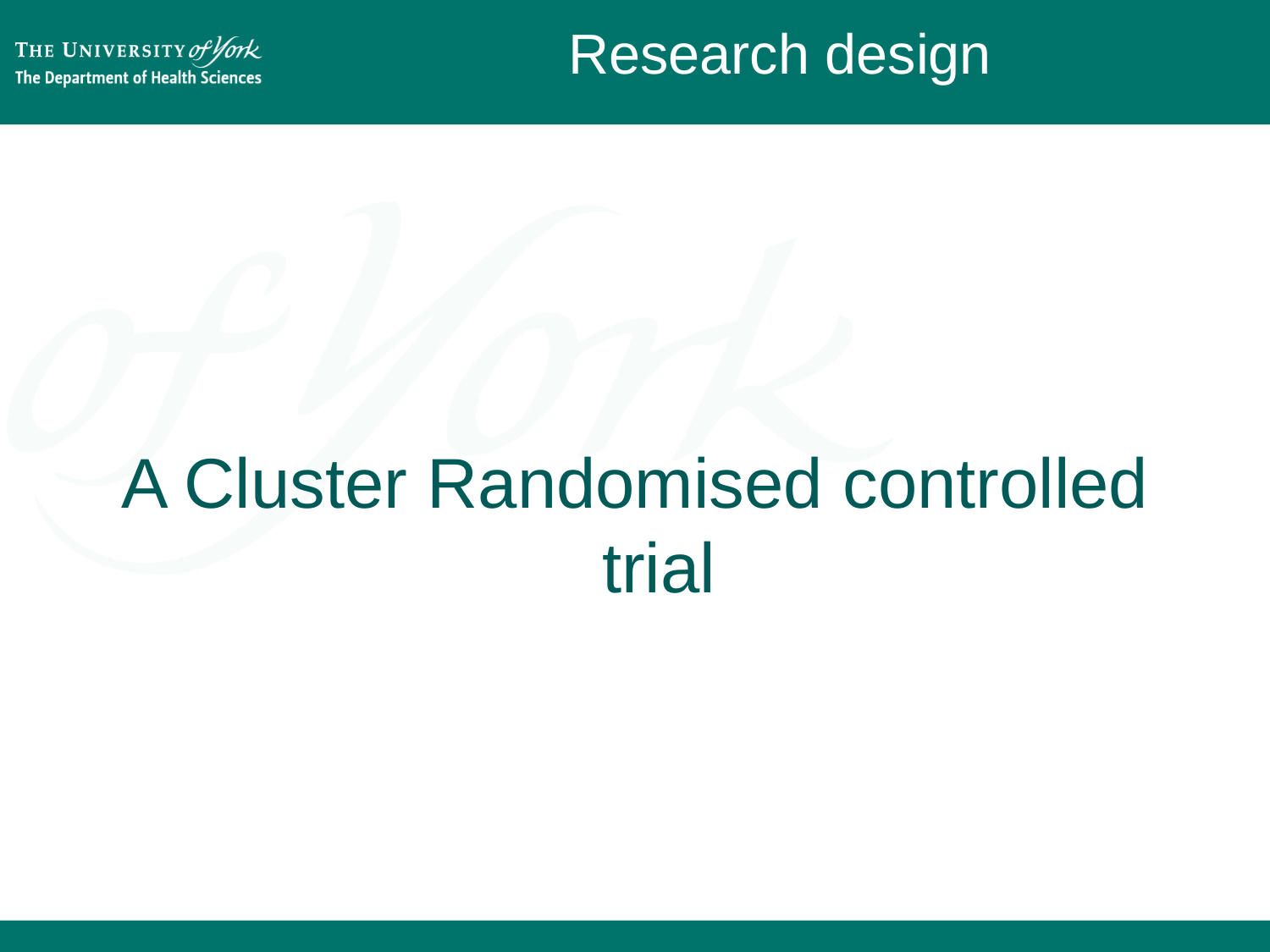

# Research design

A Cluster Randomised controlled trial